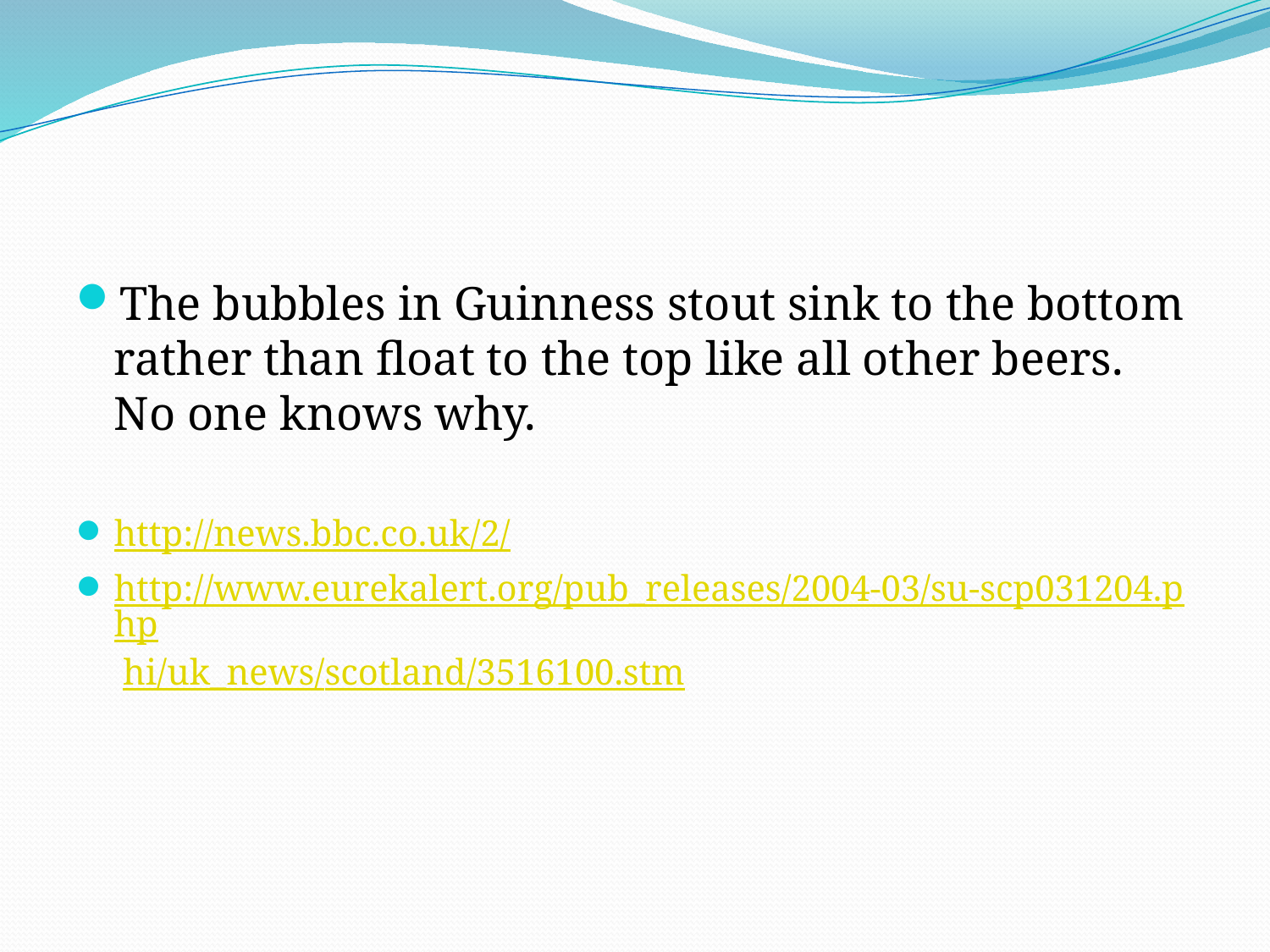

#
The bubbles in Guinness stout sink to the bottom rather than float to the top like all other beers. No one knows why.

http://news.bbc.co.uk/2/
http://www.eurekalert.org/pub_releases/2004-03/su-scp031204.php hi/uk_news/scotland/3516100.stm